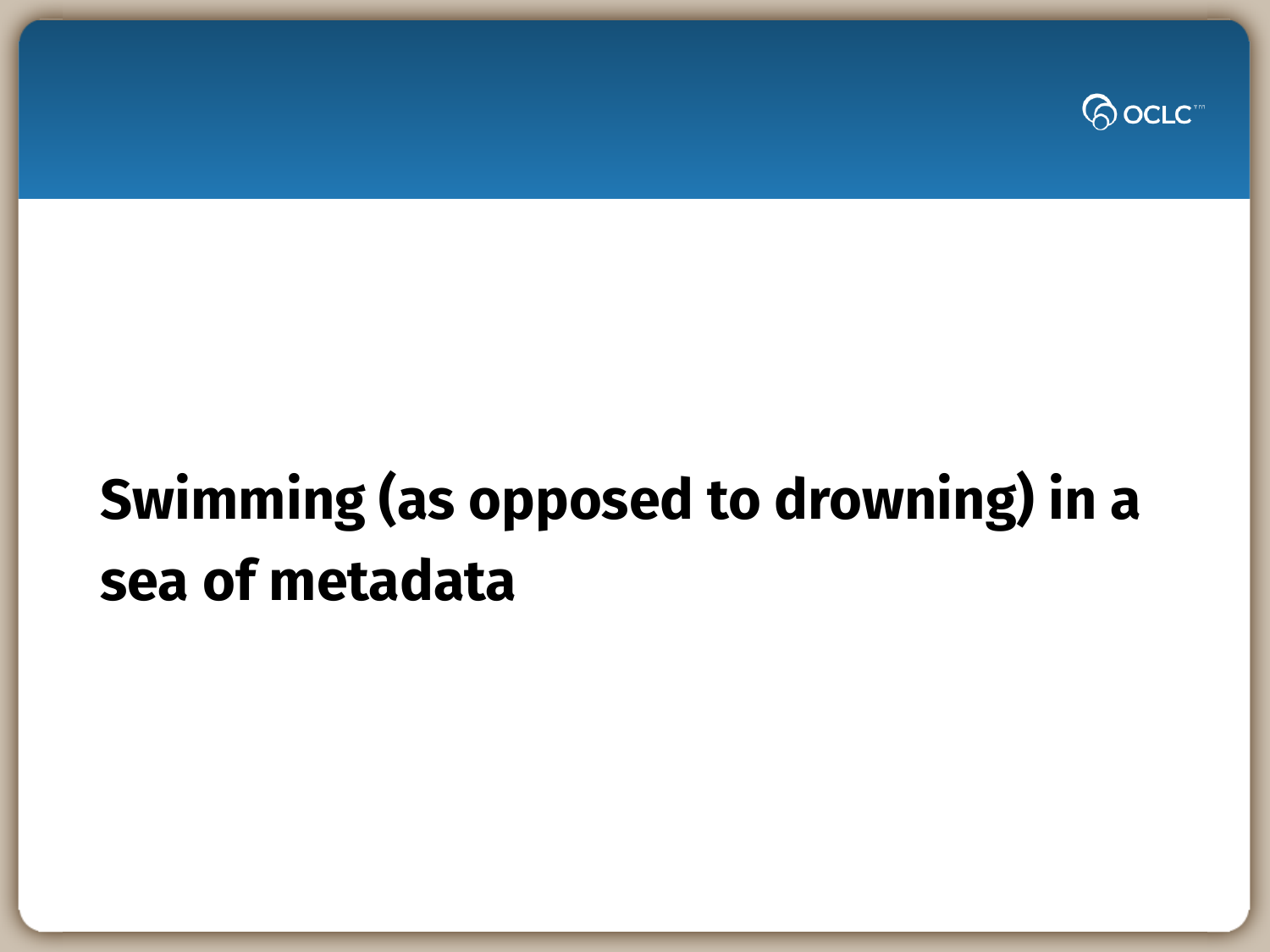

Swimming (as opposed to drowning) in a sea of metadata
#